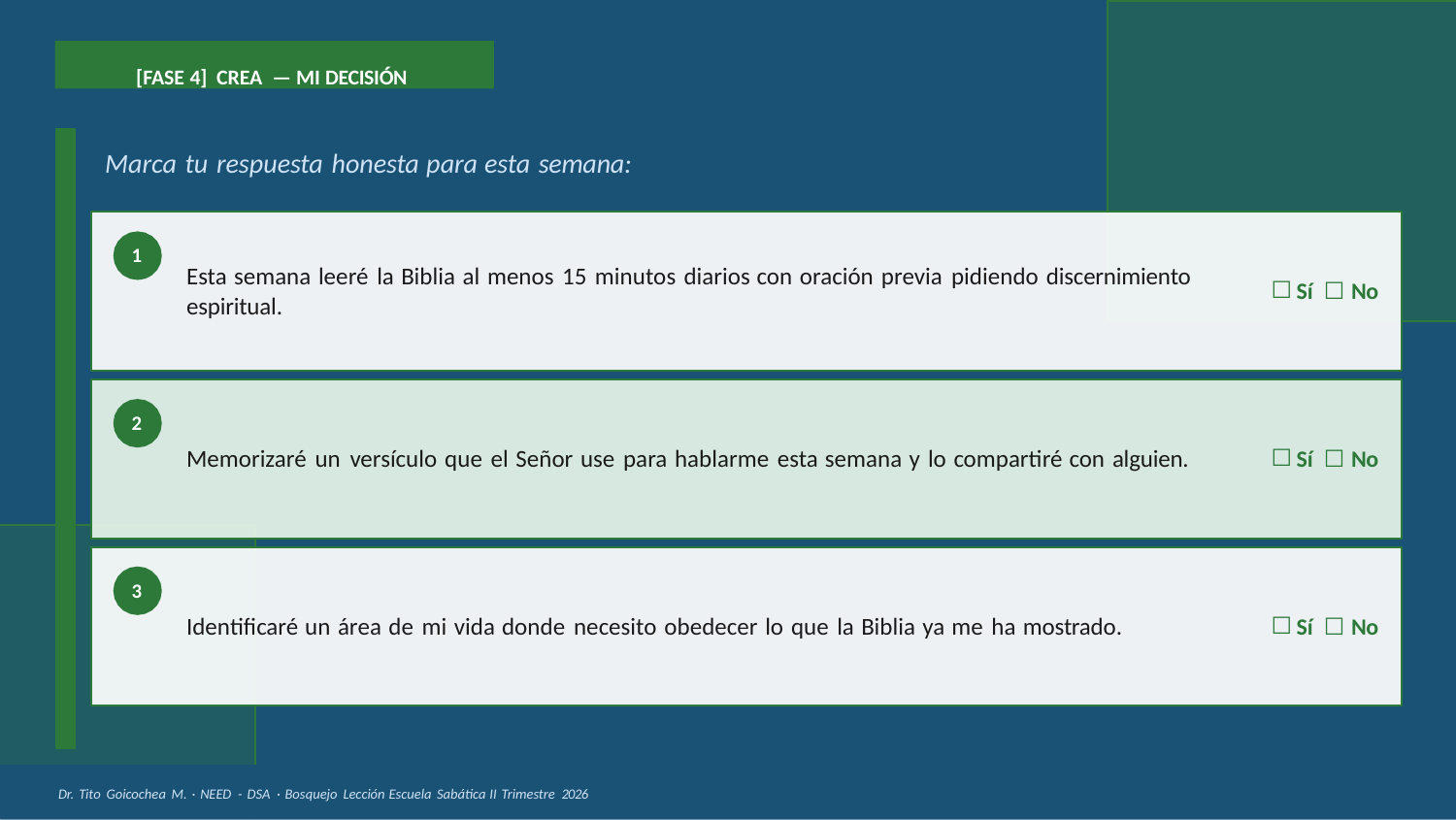

[FASE 4] CREA — MI DECISIÓN

# Marca tu respuesta honesta para esta semana:
1
Esta semana leeré la Biblia al menos 15 minutos diarios con oración previa pidiendo discernimiento
Sí ☐ No
espiritual.

2
Memorizaré un versículo que el Señor use para hablarme esta semana y lo compartiré con alguien.
Sí ☐ No

3
Identificaré un área de mi vida donde necesito obedecer lo que la Biblia ya me ha mostrado.
Sí ☐ No

Dr. Tito Goicochea M. · NEED - DSA · Bosquejo Lección Escuela Sabática II Trimestre 2026